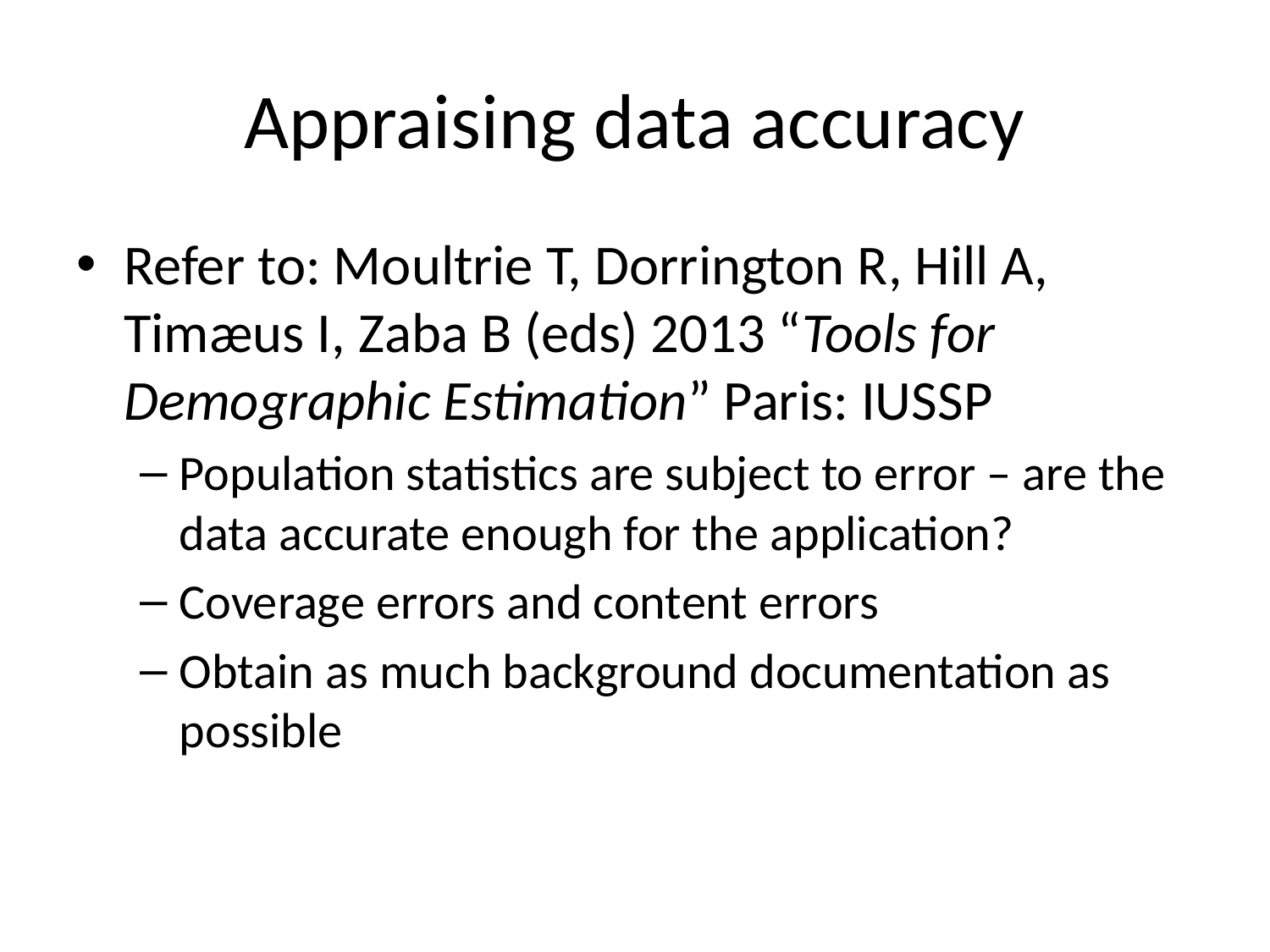

# Appraising data accuracy
Refer to: Moultrie T, Dorrington R, Hill A, Timæus I, Zaba B (eds) 2013 “Tools for Demographic Estimation” Paris: IUSSP
Population statistics are subject to error – are the data accurate enough for the application?
Coverage errors and content errors
Obtain as much background documentation as possible